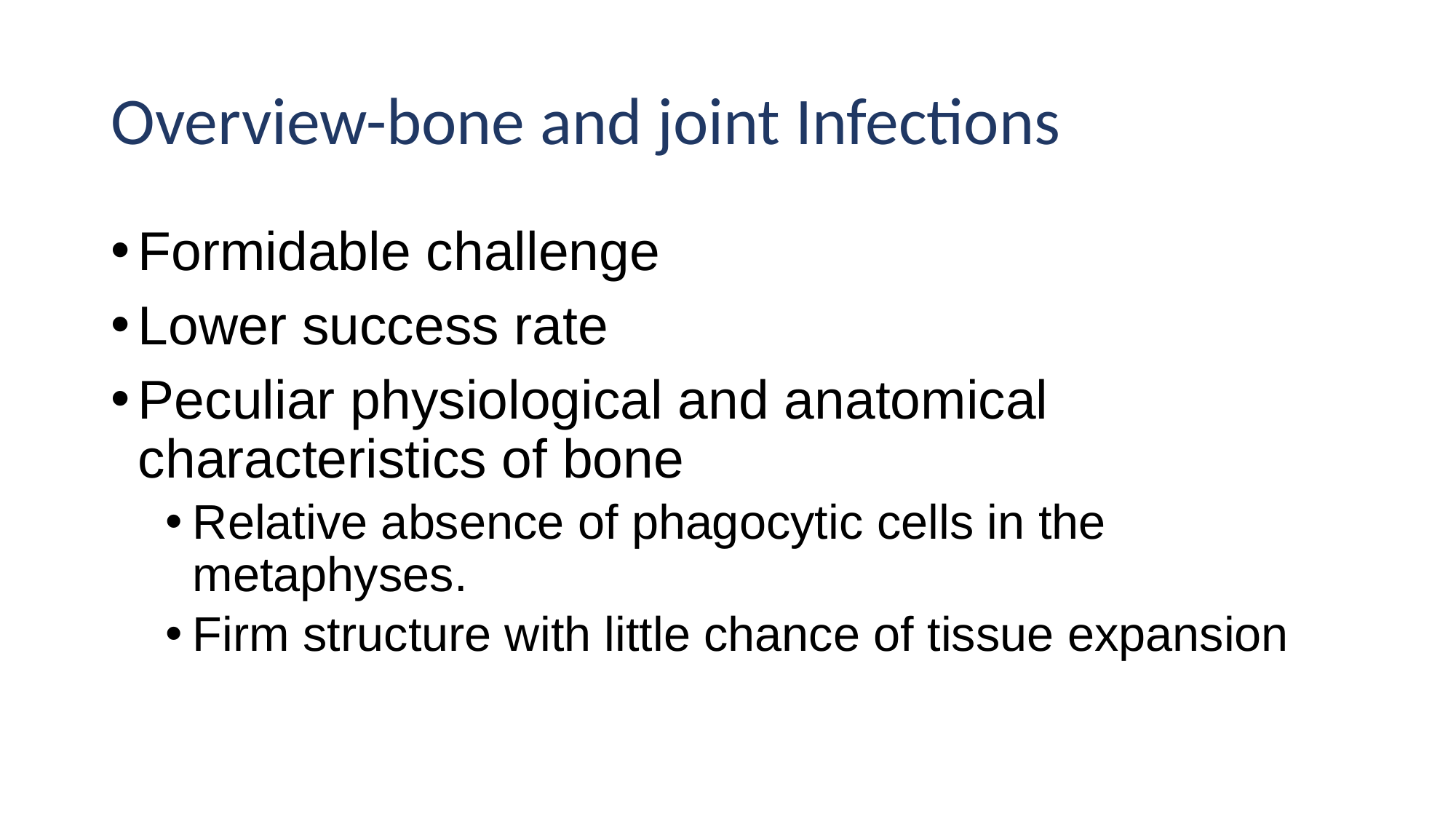

# Overview-bone and joint Infections
Formidable challenge
Lower success rate
Peculiar physiological and anatomical characteristics of bone
Relative absence of phagocytic cells in the metaphyses.
Firm structure with little chance of tissue expansion